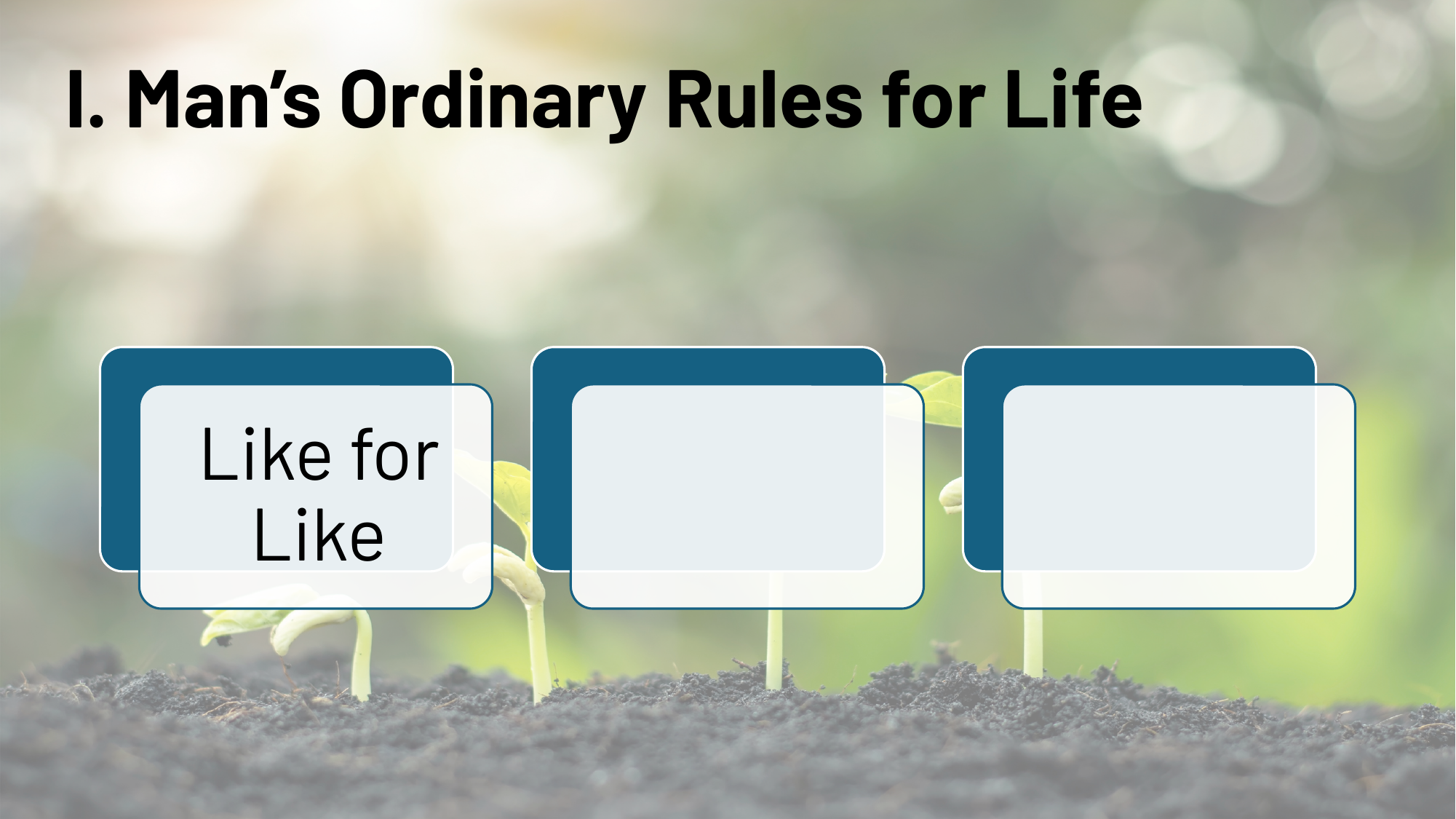

# I. Man’s Ordinary Rules for Life
Like for Like